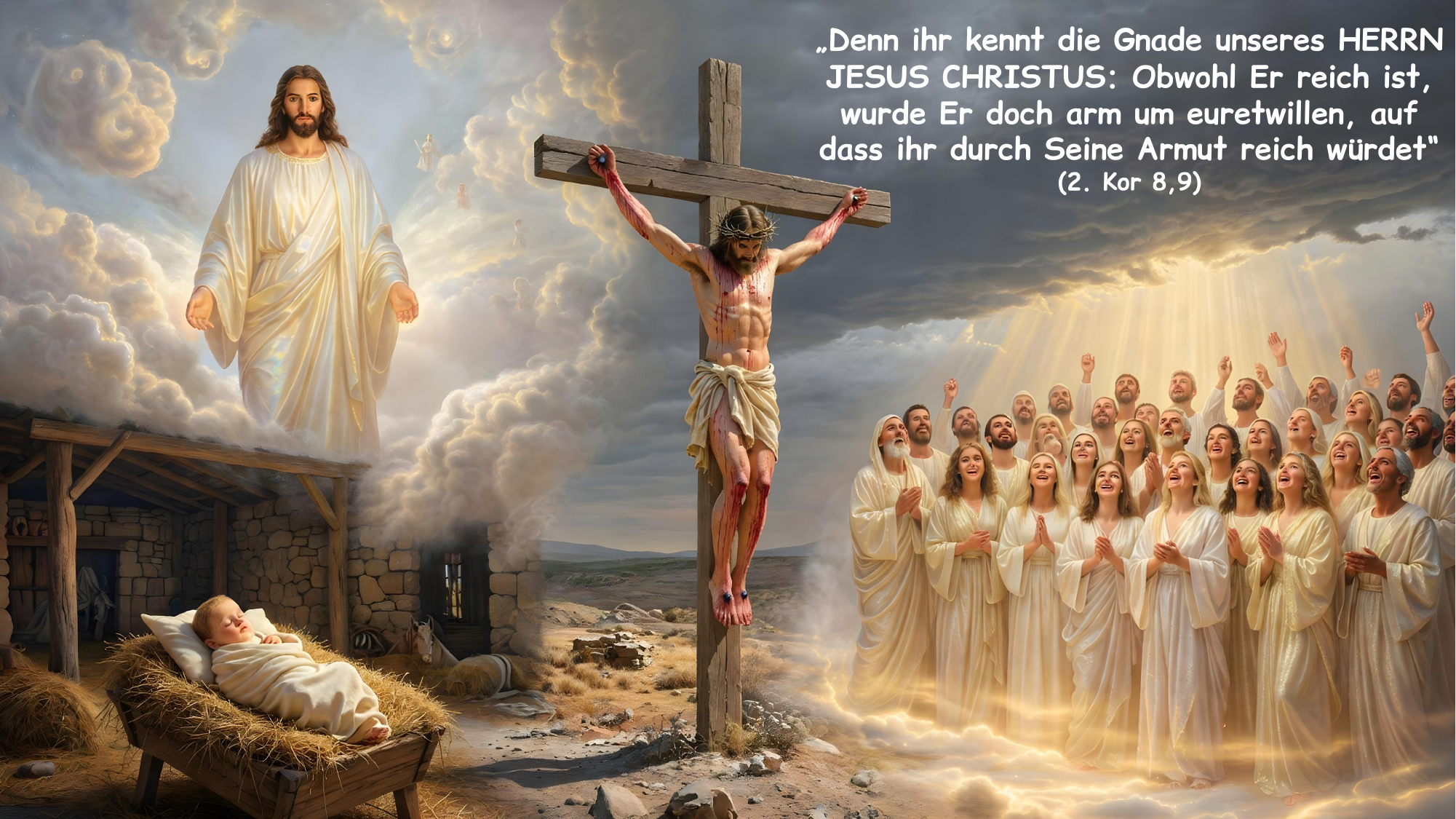

„Denn ihr kennt die Gnade unseres HERRN JESUS CHRISTUS: Obwohl Er reich ist, wurde Er doch arm um euretwillen, auf dass ihr durch Seine Armut reich würdet“ (2. Kor 8,9)